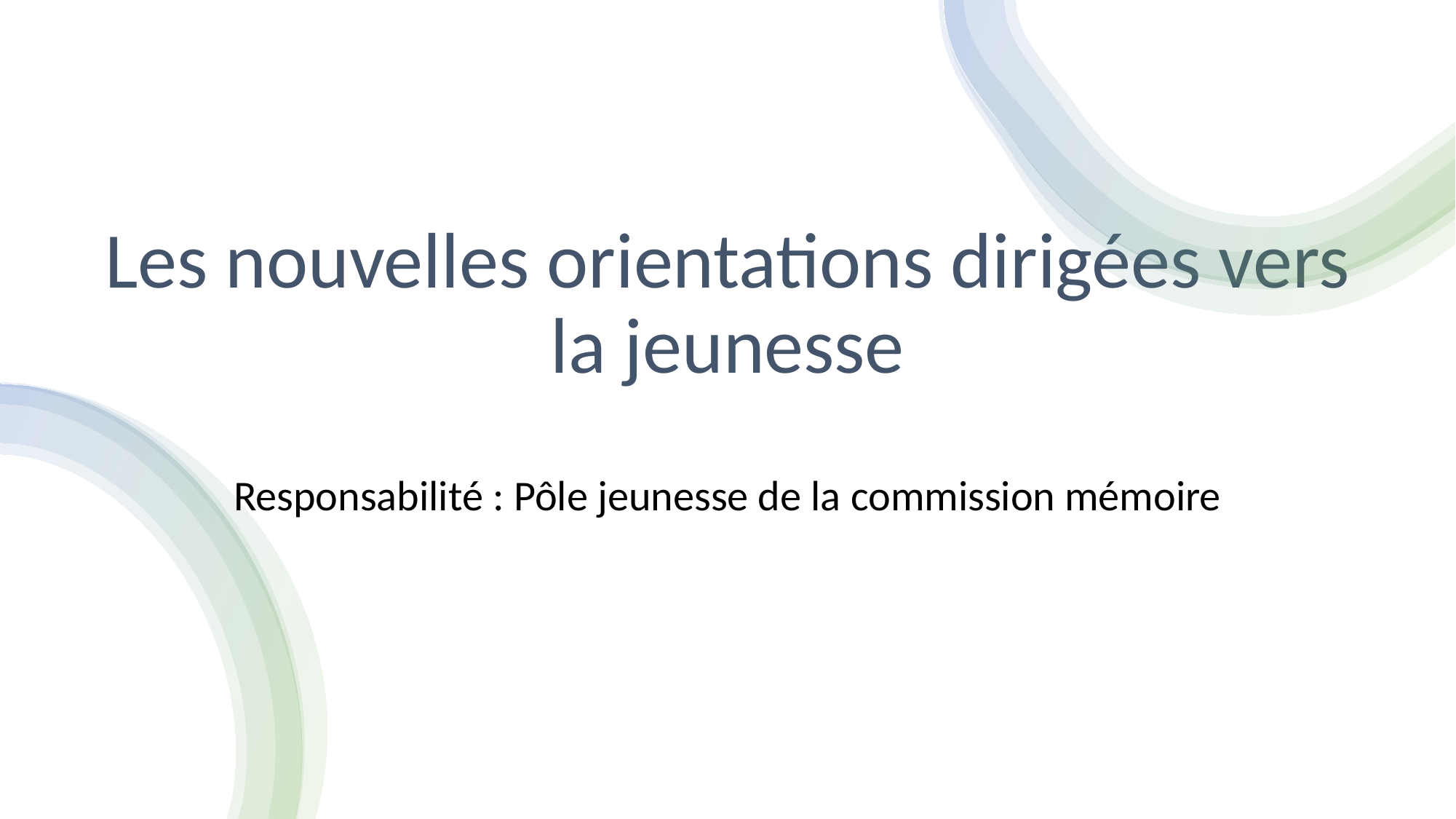

# Les nouvelles orientations dirigées vers la jeunesse

Responsabilité : Pôle jeunesse de la commission mémoire